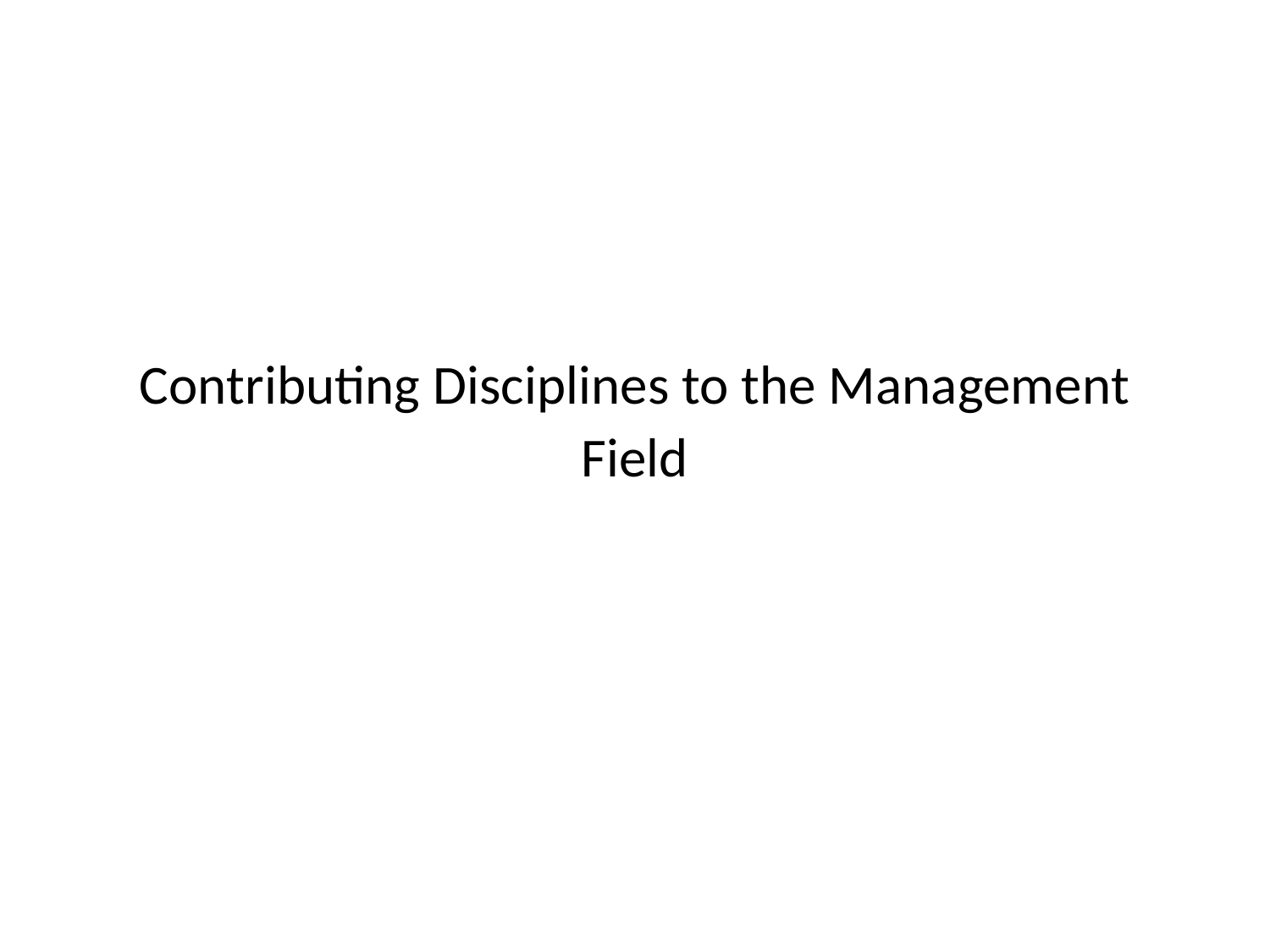

# Contributing Disciplines to the Management Field